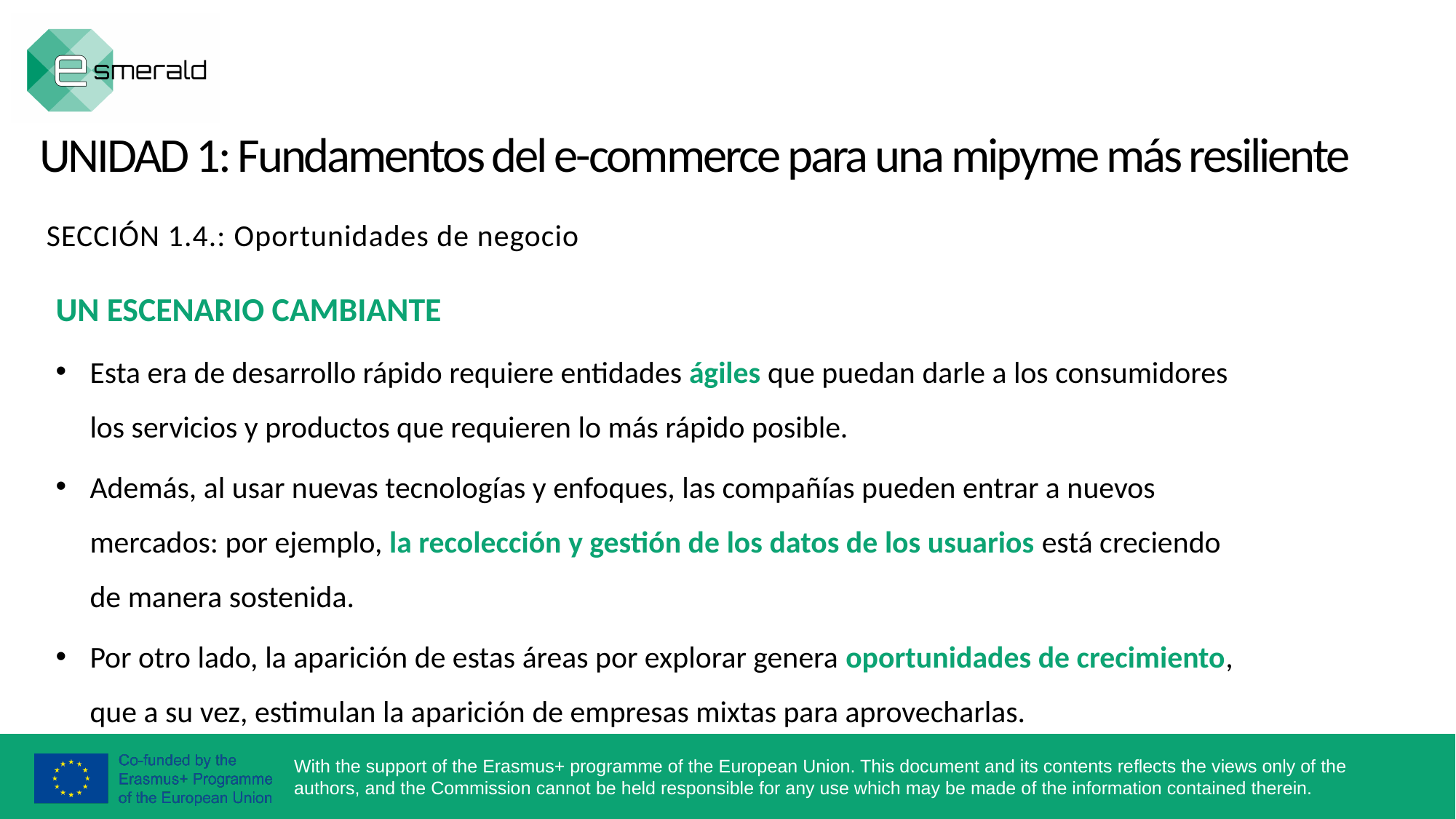

UNIDAD 1: Fundamentos del e-commerce para una mipyme más resiliente
SECCIÓN 1.4.: Oportunidades de negocio
UN ESCENARIO CAMBIANTE
Esta era de desarrollo rápido requiere entidades ágiles que puedan darle a los consumidores los servicios y productos que requieren lo más rápido posible.
Además, al usar nuevas tecnologías y enfoques, las compañías pueden entrar a nuevos mercados: por ejemplo, la recolección y gestión de los datos de los usuarios está creciendo de manera sostenida.
Por otro lado, la aparición de estas áreas por explorar genera oportunidades de crecimiento, que a su vez, estimulan la aparición de empresas mixtas para aprovecharlas.